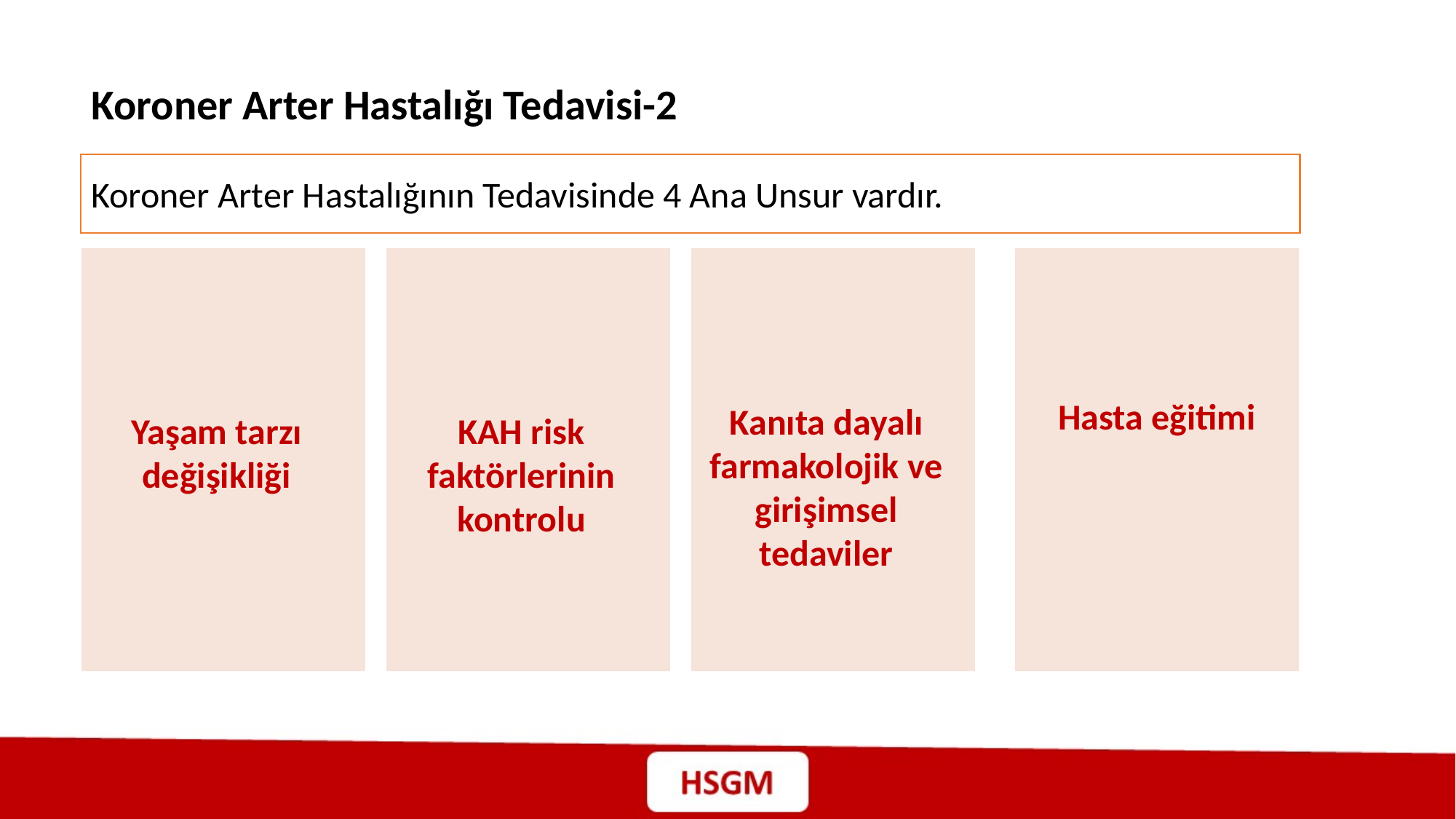

Koroner Arter Hastalığı Tedavisi-2
Koroner Arter Hastalığının Tedavisinde 4 Ana Unsur vardır.

Hasta eğitimi

Kanıta dayalı farmakolojik ve girişimsel tedaviler

KAH risk faktörlerinin kontrolu

Yaşam tarzı değişikliği